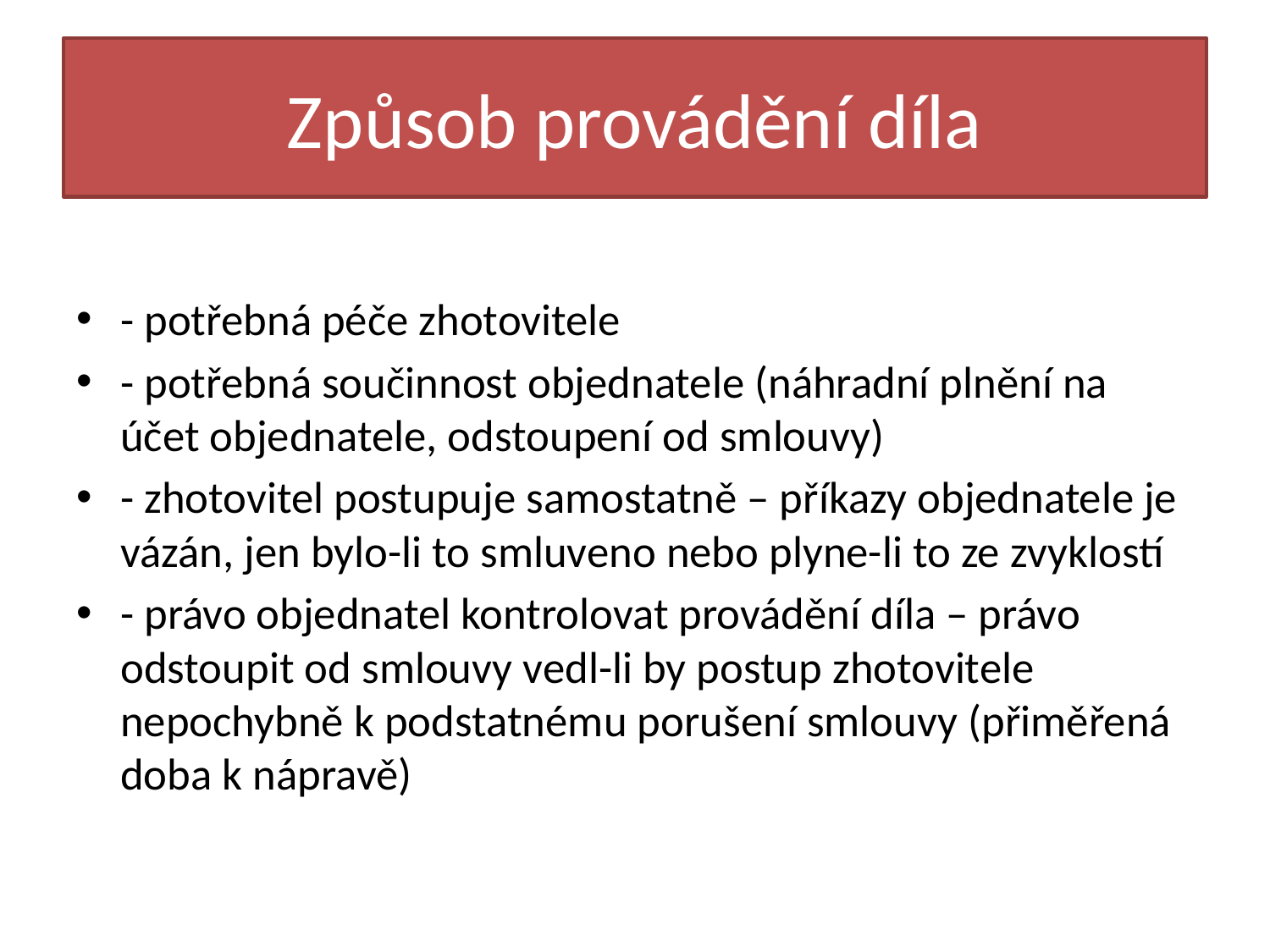

# Způsob provádění díla

- potřebná péče zhotovitele
- potřebná součinnost objednatele (náhradní plnění na účet objednatele, odstoupení od smlouvy)
- zhotovitel postupuje samostatně – příkazy objednatele je vázán, jen bylo-li to smluveno nebo plyne-li to ze zvyklostí
- právo objednatel kontrolovat provádění díla – právo odstoupit od smlouvy vedl-li by postup zhotovitele nepochybně k podstatnému porušení smlouvy (přiměřená doba k nápravě)